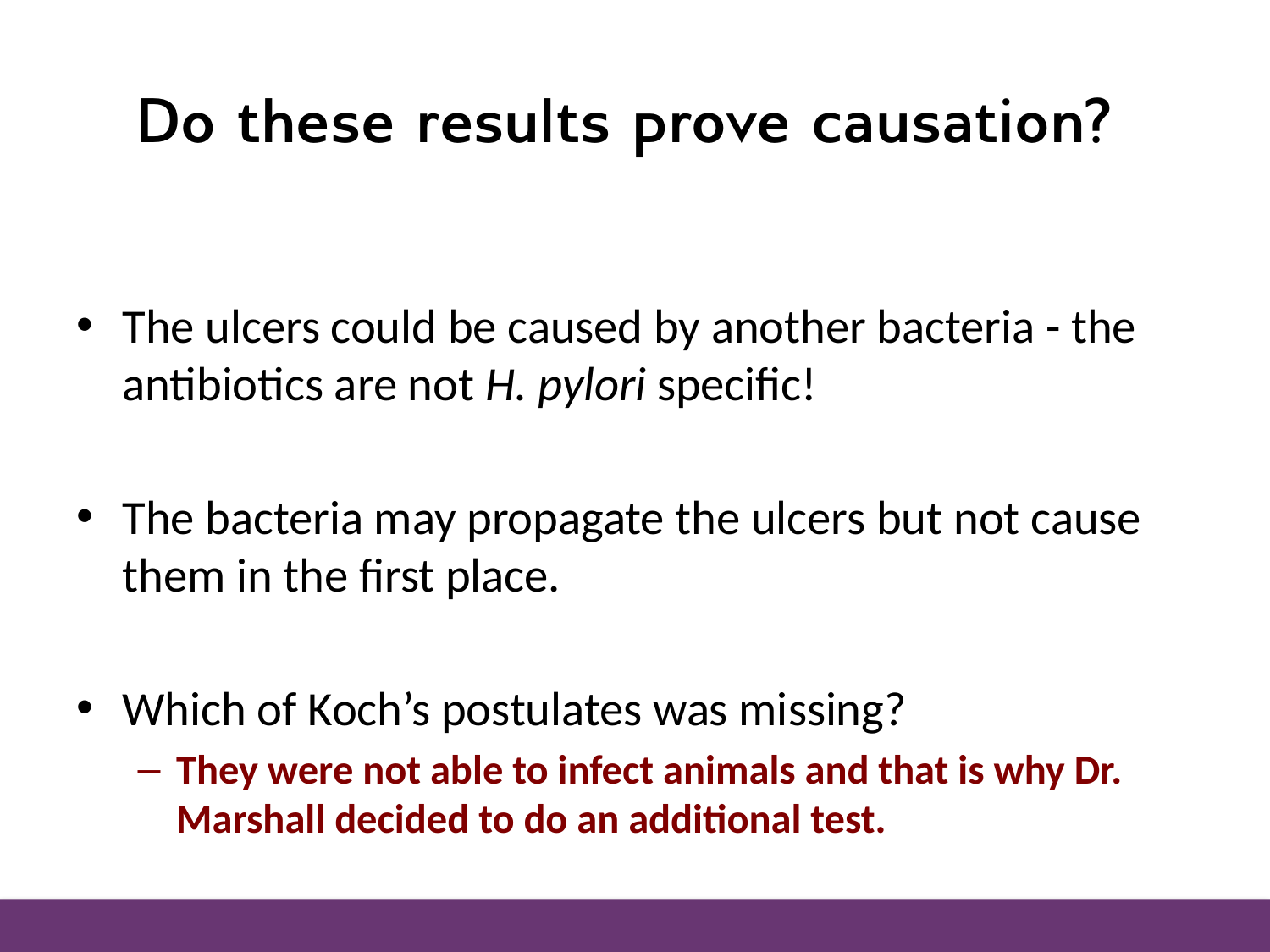

# Do these results prove causation?

The ulcers could be caused by another bacteria - the antibiotics are not H. pylori specific!

The bacteria may propagate the ulcers but not cause them in the first place.

Which of Koch’s postulates was missing?
They were not able to infect animals and that is why Dr. Marshall decided to do an additional test.